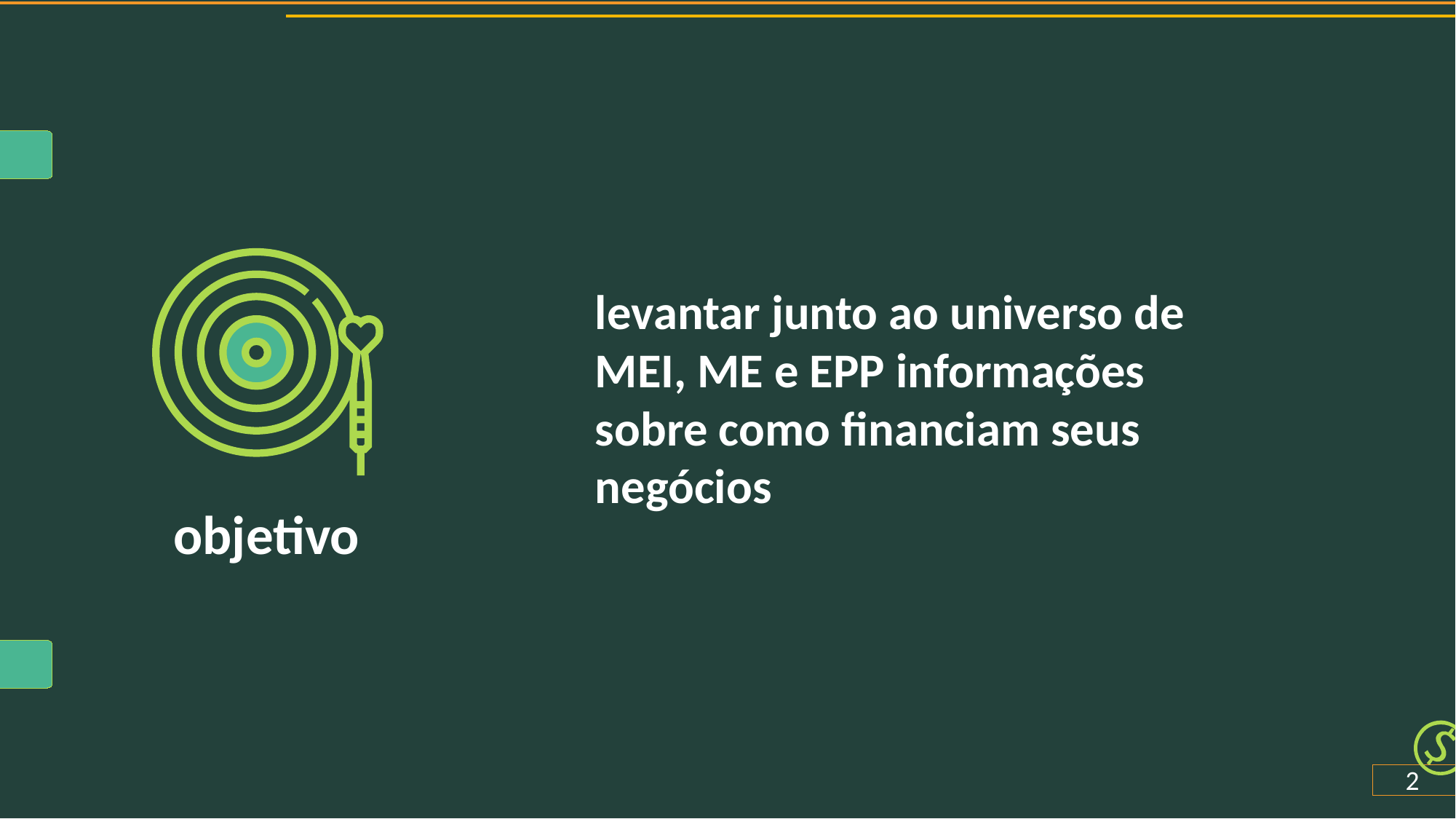

levantar junto ao universo de MEI, ME e EPP informações sobre como financiam seus negócios
objetivo